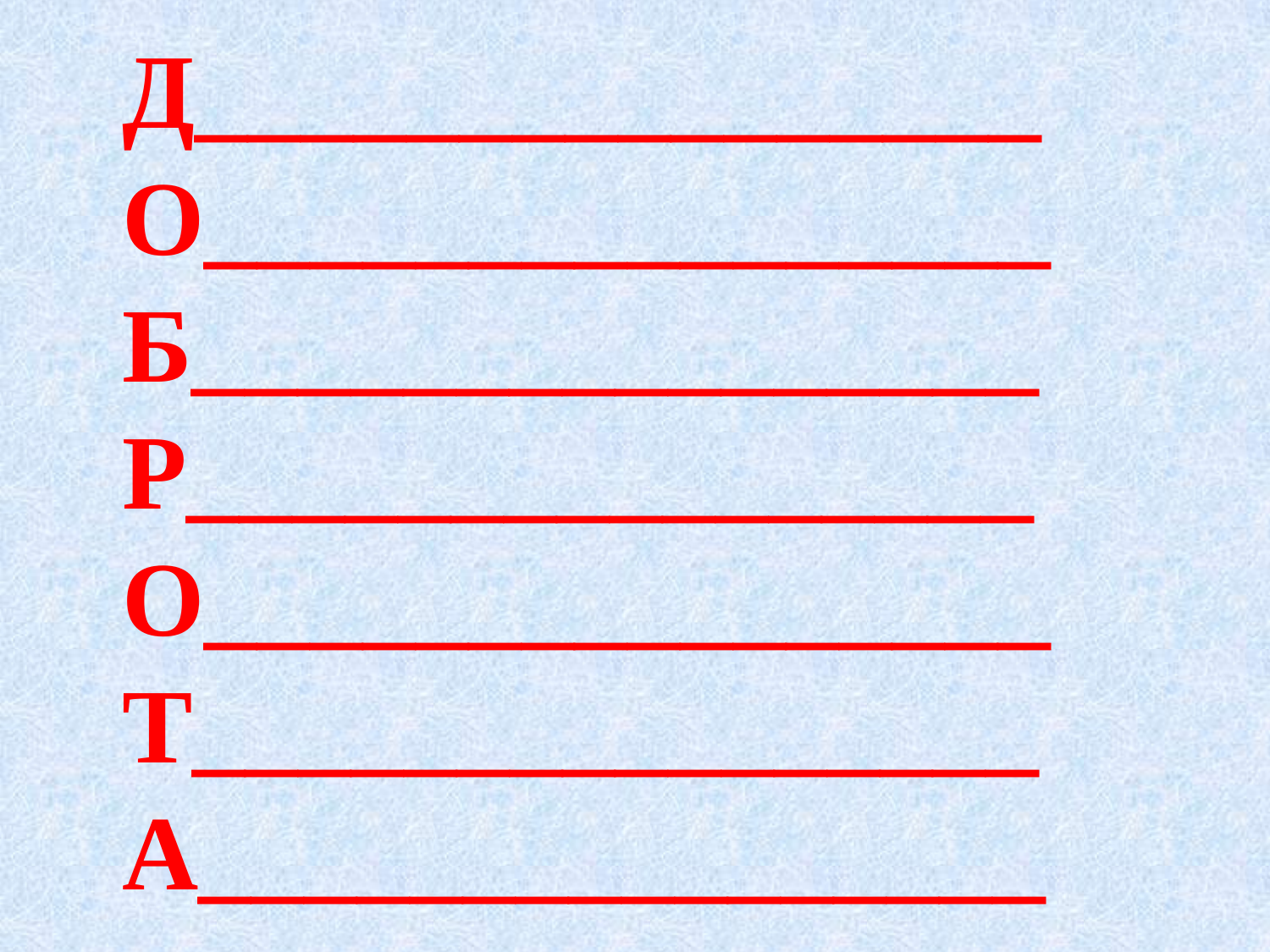

Д________________
О________________
Б________________
Р________________
О________________
Т________________
А________________